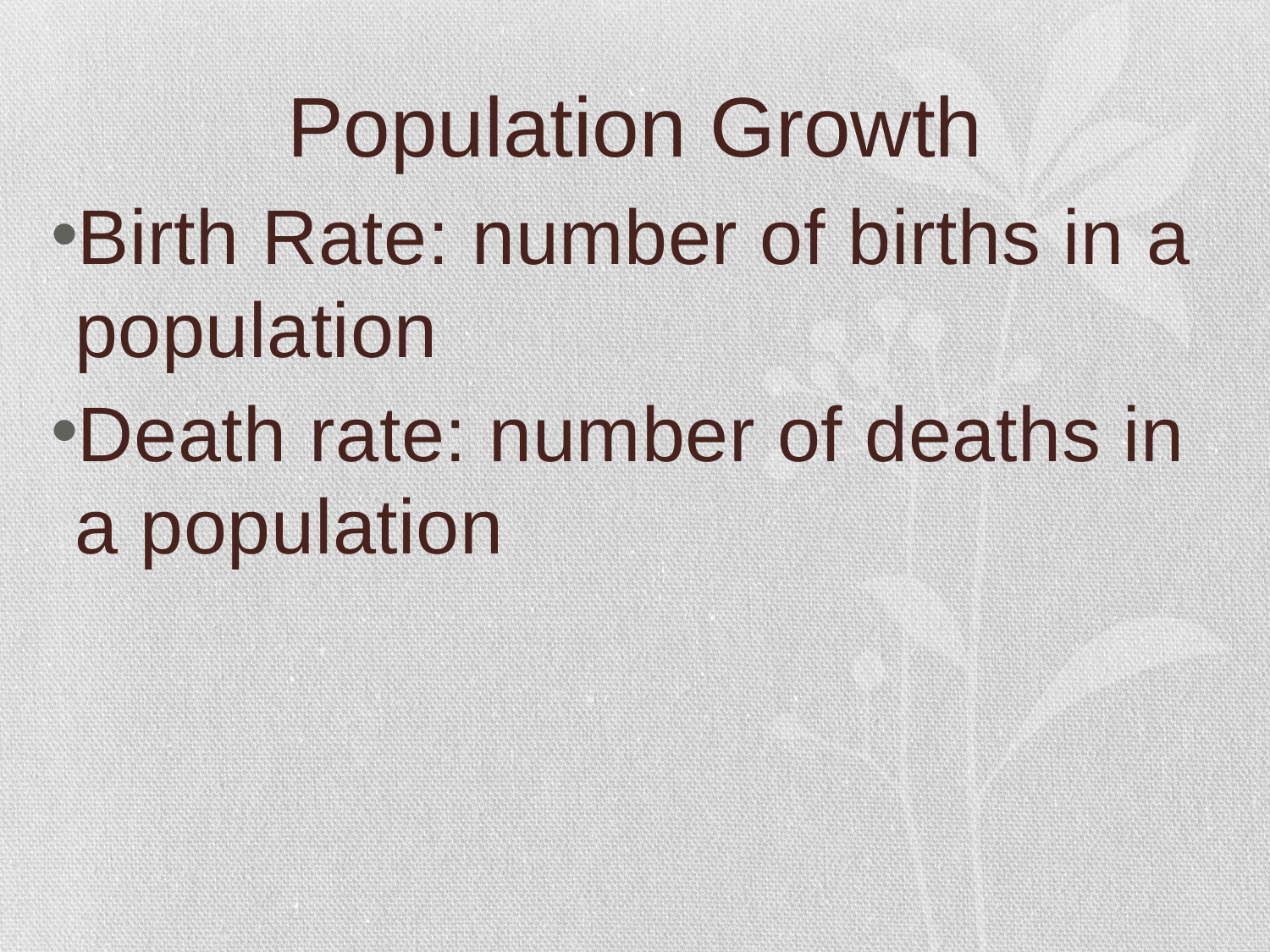

# Population Growth
Birth Rate: number of births in a population
Death rate: number of deaths in a population